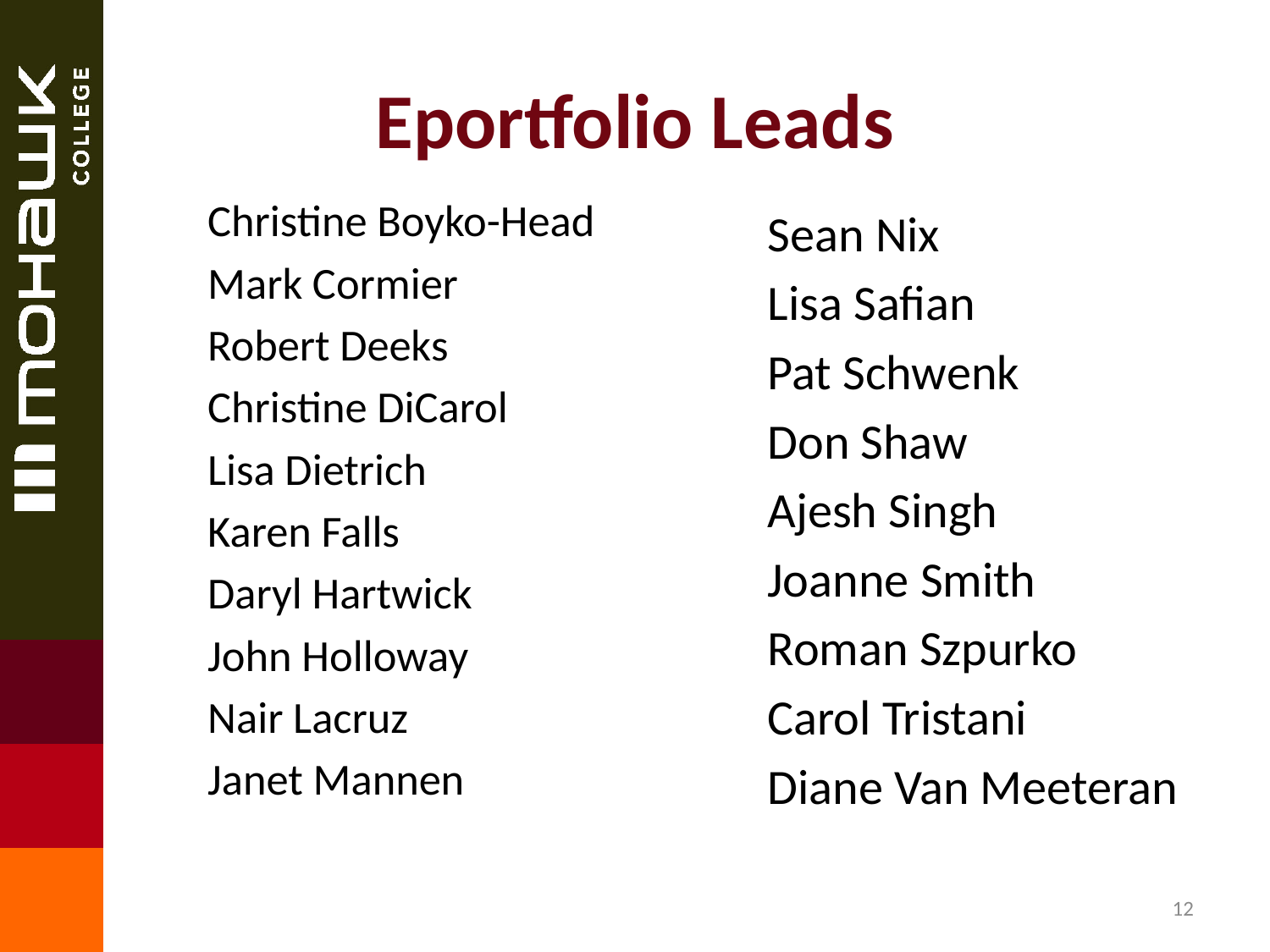

# Eportfolio Leads
Christine Boyko-Head
Mark Cormier
Robert Deeks
Christine DiCarol
Lisa Dietrich
Karen Falls
Daryl Hartwick
John Holloway
Nair Lacruz
Janet Mannen
Sean Nix
Lisa Safian
Pat Schwenk
Don Shaw
Ajesh Singh
Joanne Smith
Roman Szpurko
Carol Tristani
Diane Van Meeteran
12